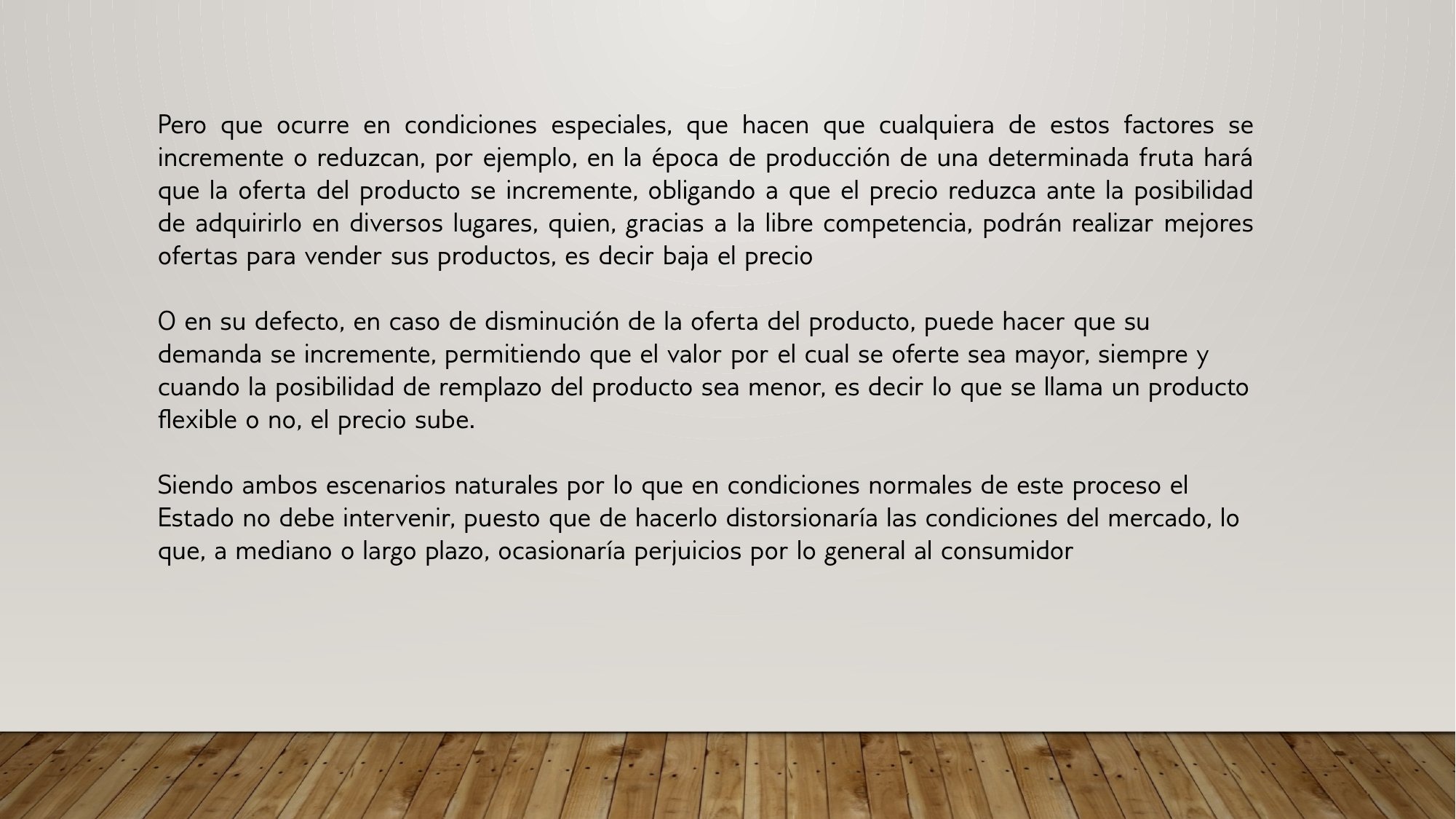

Pero que ocurre en condiciones especiales, que hacen que cualquiera de estos factores se incremente o reduzcan, por ejemplo, en la época de producción de una determinada fruta hará que la oferta del producto se incremente, obligando a que el precio reduzca ante la posibilidad de adquirirlo en diversos lugares, quien, gracias a la libre competencia, podrán realizar mejores ofertas para vender sus productos, es decir baja el precio

O en su defecto, en caso de disminución de la oferta del producto, puede hacer que su demanda se incremente, permitiendo que el valor por el cual se oferte sea mayor, siempre y cuando la posibilidad de remplazo del producto sea menor, es decir lo que se llama un producto flexible o no, el precio sube.

Siendo ambos escenarios naturales por lo que en condiciones normales de este proceso el Estado no debe intervenir, puesto que de hacerlo distorsionaría las condiciones del mercado, lo que, a mediano o largo plazo, ocasionaría perjuicios por lo general al consumidor